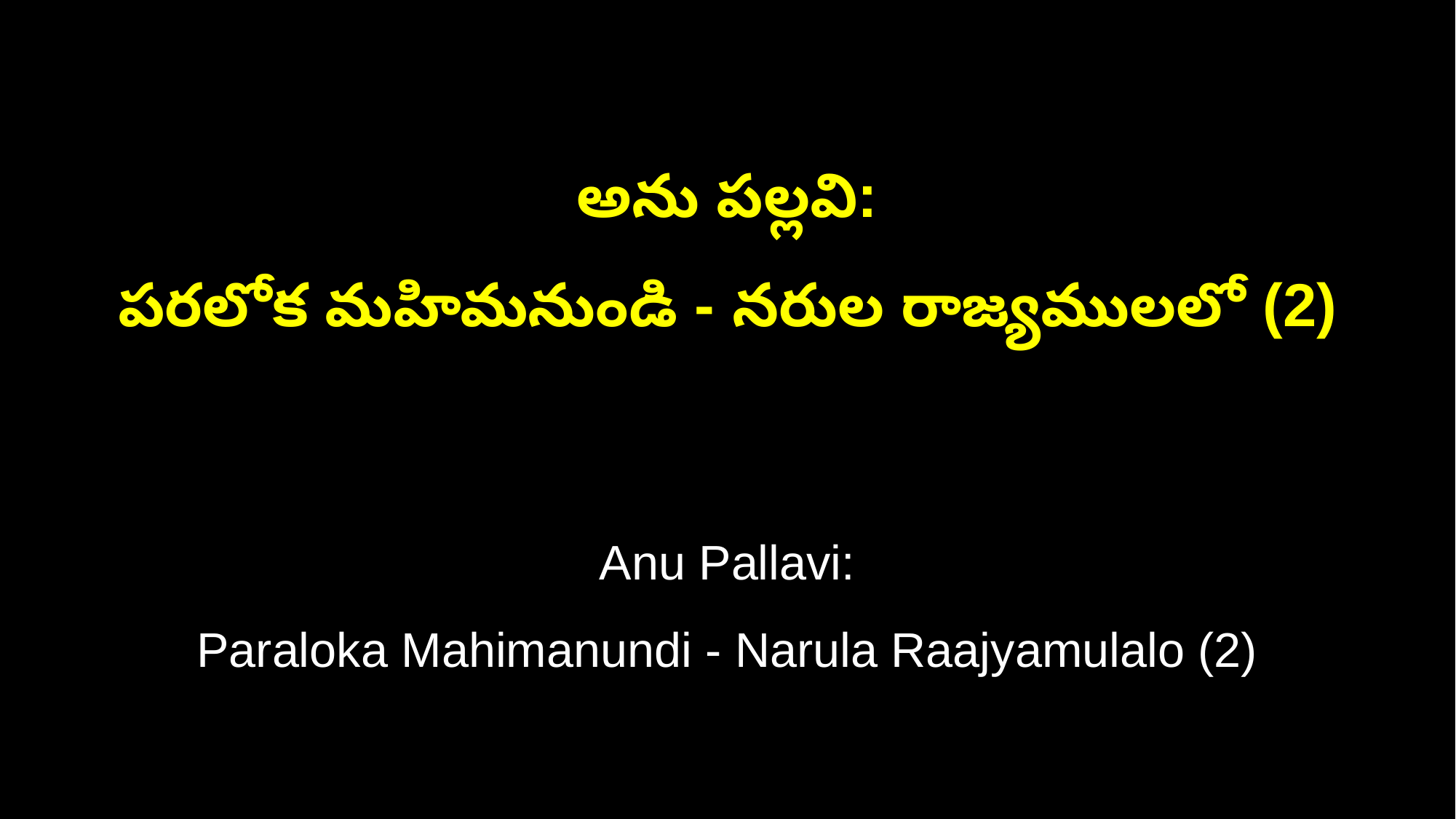

అను పల్లవి:
పరలోక మహిమనుండి - నరుల రాజ్యములలో (2)
Anu Pallavi:
Paraloka Mahimanundi - Narula Raajyamulalo (2)